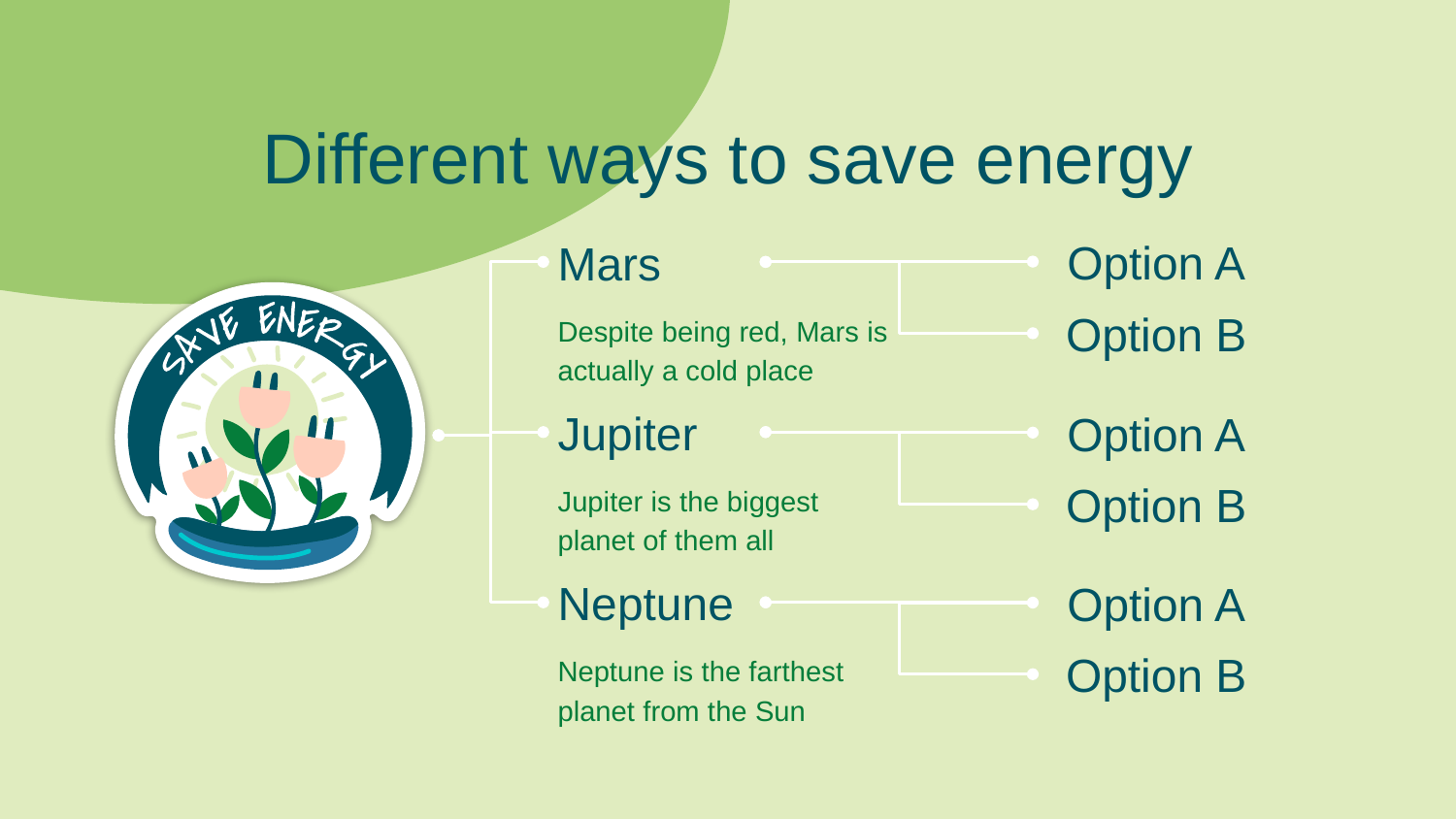

# Different ways to save energy
Option A
Mars

Despite being red, Mars is actually a cold place
Option B
Option A
Jupiter
Jupiter is the biggest planet of them all
Option B
Option A
Neptune
Neptune is the farthest planet from the Sun
Option B